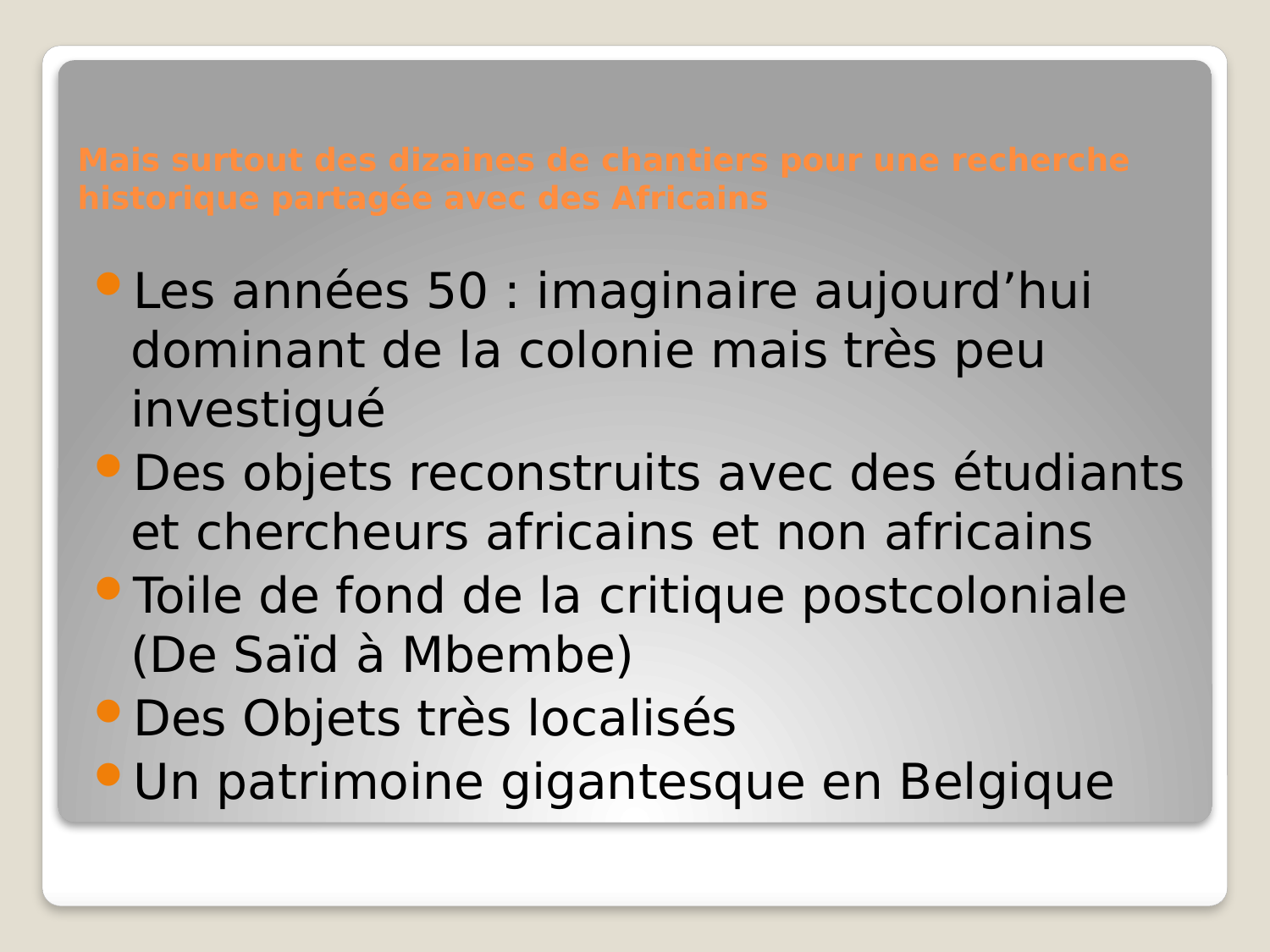

# Mais surtout des dizaines de chantiers pour une recherche historique partagée avec des Africains
Les années 50 : imaginaire aujourd’hui dominant de la colonie mais très peu investigué
Des objets reconstruits avec des étudiants et chercheurs africains et non africains
Toile de fond de la critique postcoloniale (De Saïd à Mbembe)
Des Objets très localisés
Un patrimoine gigantesque en Belgique